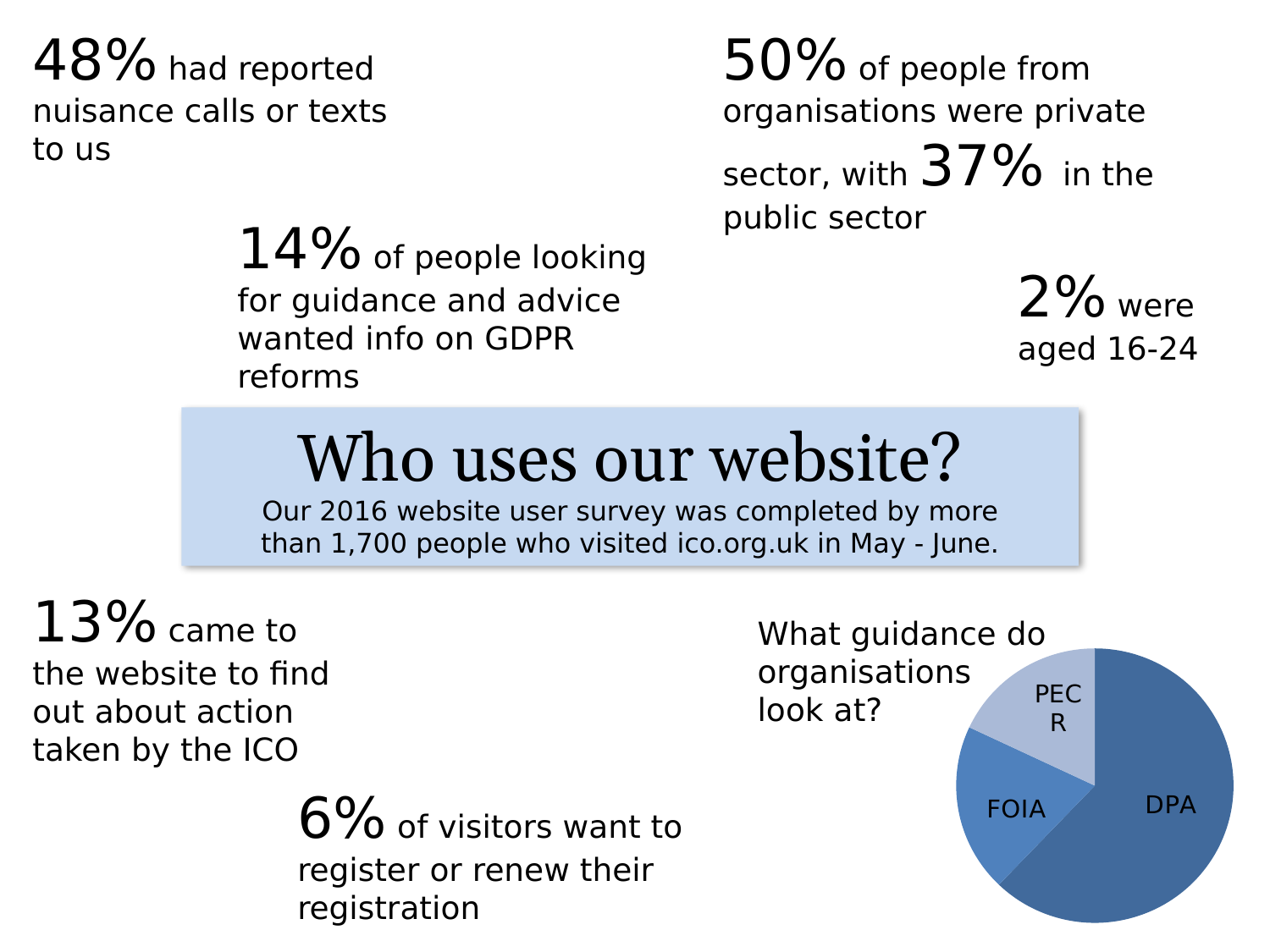

48% had reported
nuisance calls or texts
to us
50% of people from organisations were private
sector, with 37% in the
public sector
14% of people looking
for guidance and advice
wanted info on GDPR reforms
2% were
aged 16-24
# Who uses our website? Our 2016 website user survey was completed by more than 1,700 people who visited ico.org.uk in May - June.
13% came to
the website to find
out about action
taken by the ICO

### Chart

| Category | Column1 |
|---|---|
| DPA | 69.0 |
| FOIA | 22.0 |
| PECR | 20.0 |
What guidance do
organisations
look at?

6% of visitors want to register or renew their registration